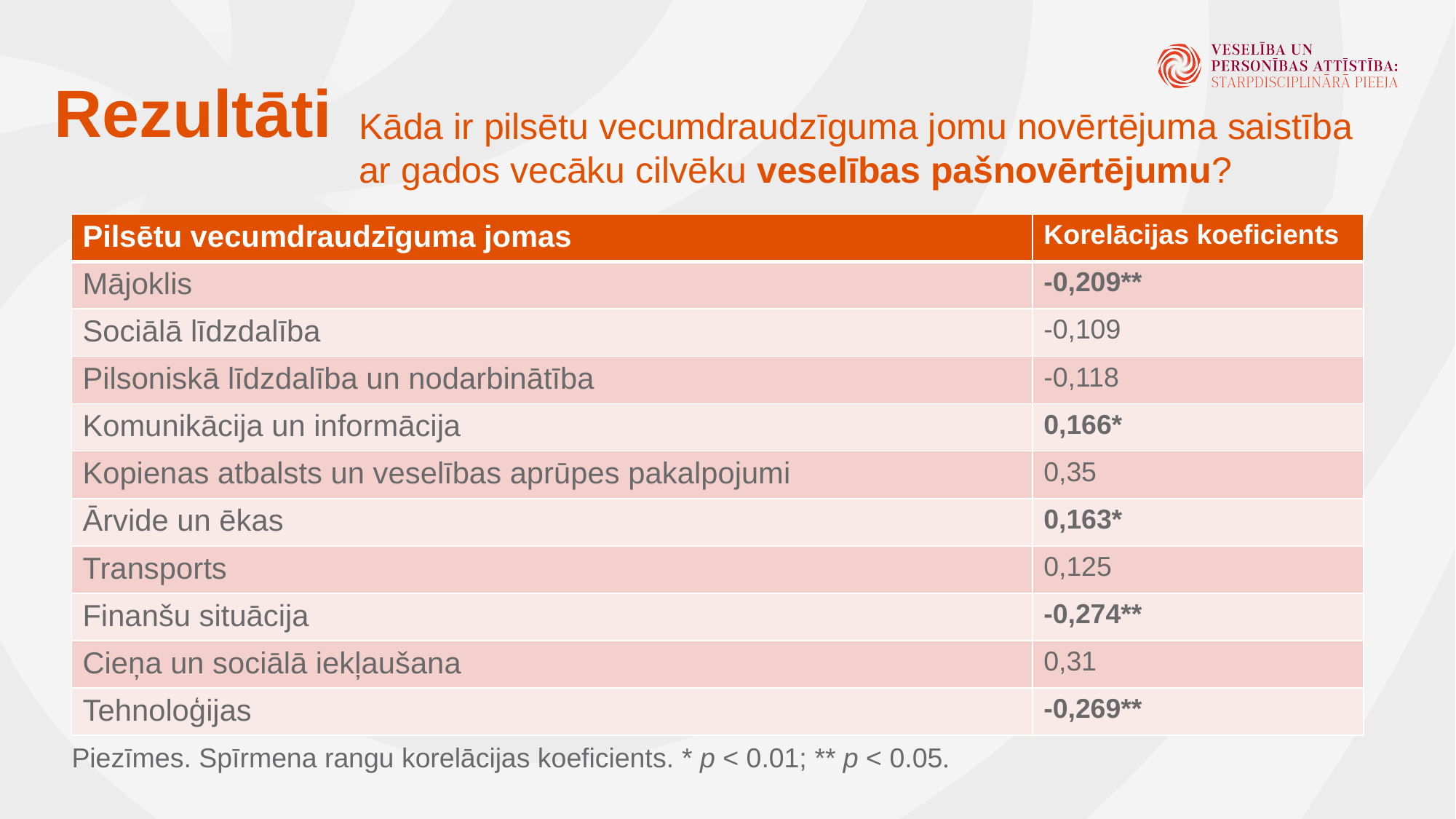

Rezultāti
Kāda ir pilsētu vecumdraudzīguma jomu novērtējuma saistība ar gados vecāku cilvēku veselības pašnovērtējumu?
| Pilsētu vecumdraudzīguma jomas | Korelācijas koeficients |
| --- | --- |
| Mājoklis | -0,209\*\* |
| Sociālā līdzdalība | -0,109 |
| Pilsoniskā līdzdalība un nodarbinātība | -0,118 |
| Komunikācija un informācija | 0,166\* |
| Kopienas atbalsts un veselības aprūpes pakalpojumi | 0,35 |
| Ārvide un ēkas | 0,163\* |
| Transports | 0,125 |
| Finanšu situācija | -0,274\*\* |
| Cieņa un sociālā iekļaušana | 0,31 |
| Tehnoloģijas | -0,269\*\* |
Piezīmes. Spīrmena rangu korelācijas koeficients. * p < 0.01; ** p < 0.05.